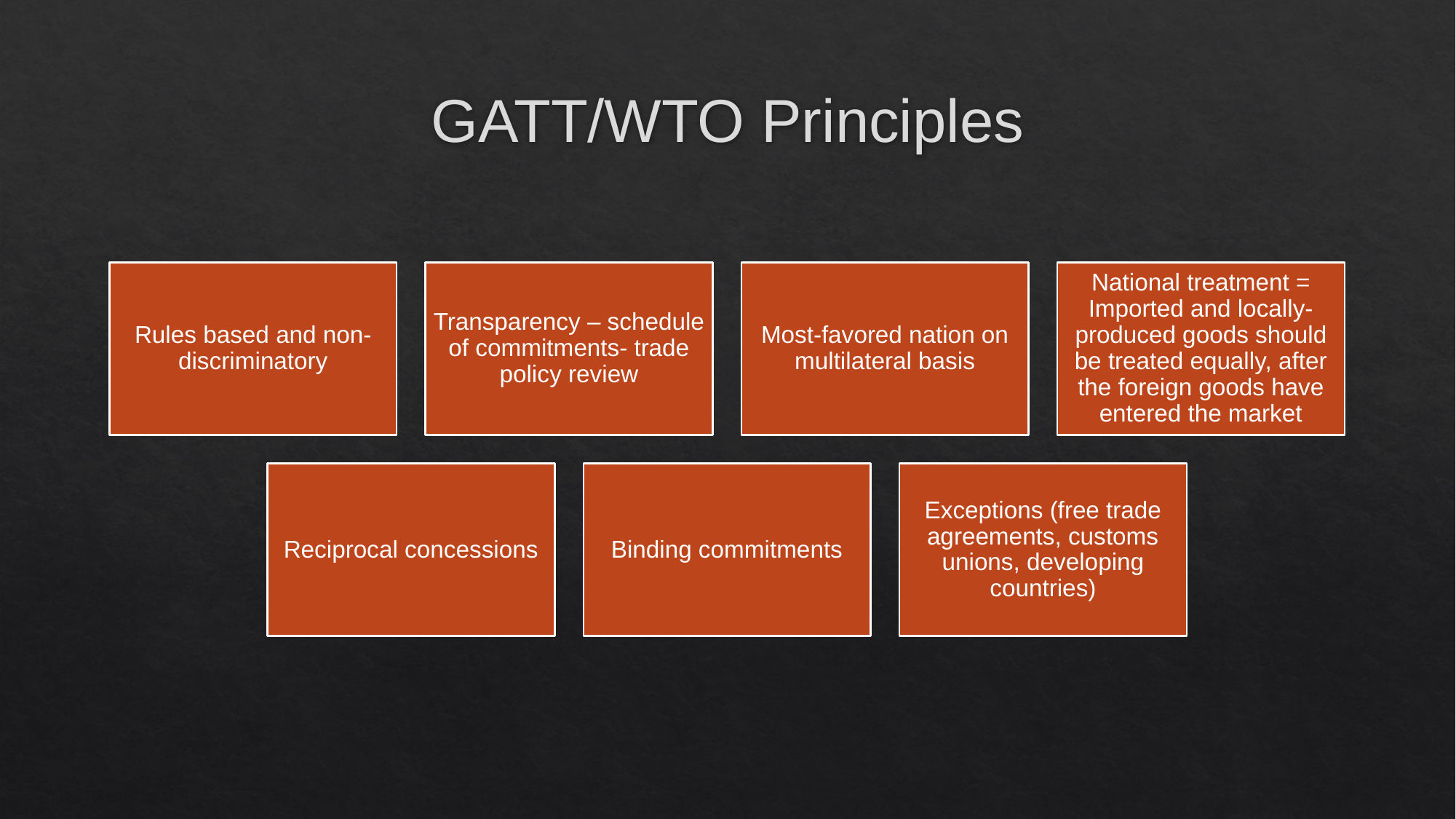

# GATT/WTO Principles
Rules based and non-discriminatory
Transparency – schedule of commitments- trade policy review
Most-favored nation on multilateral basis
National treatment = Imported and locally-produced goods should be treated equally, after the foreign goods have entered the market
Reciprocal concessions
Binding commitments
Exceptions (free trade agreements, customs unions, developing countries)